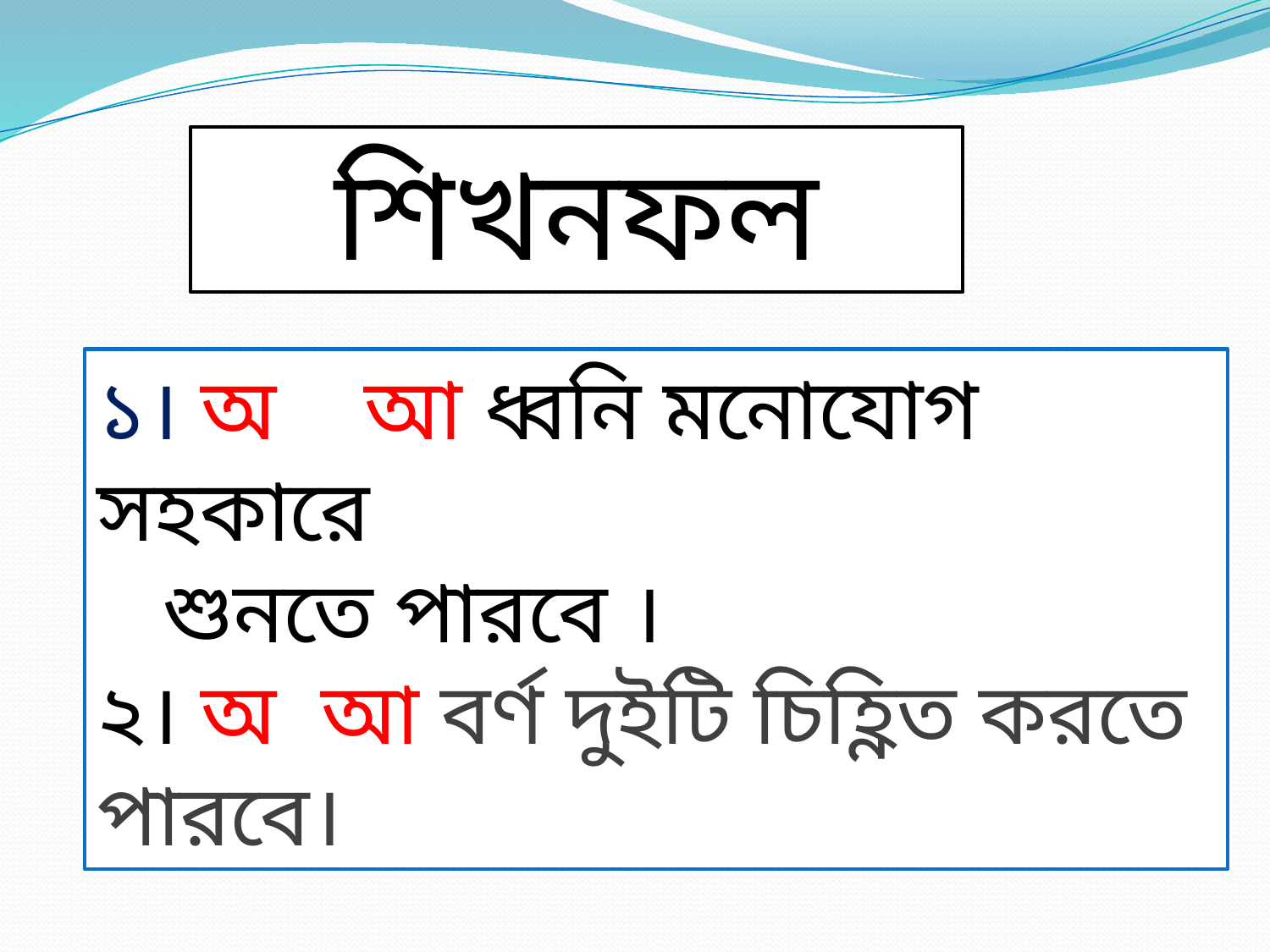

শিখনফল
১। অ    আ ধ্বনি মনোযোগ  সহকারে
   শুনতে পারবে ।
২। অ  আ বর্ণ দুইটি চিহ্ণিত করতে পারবে।